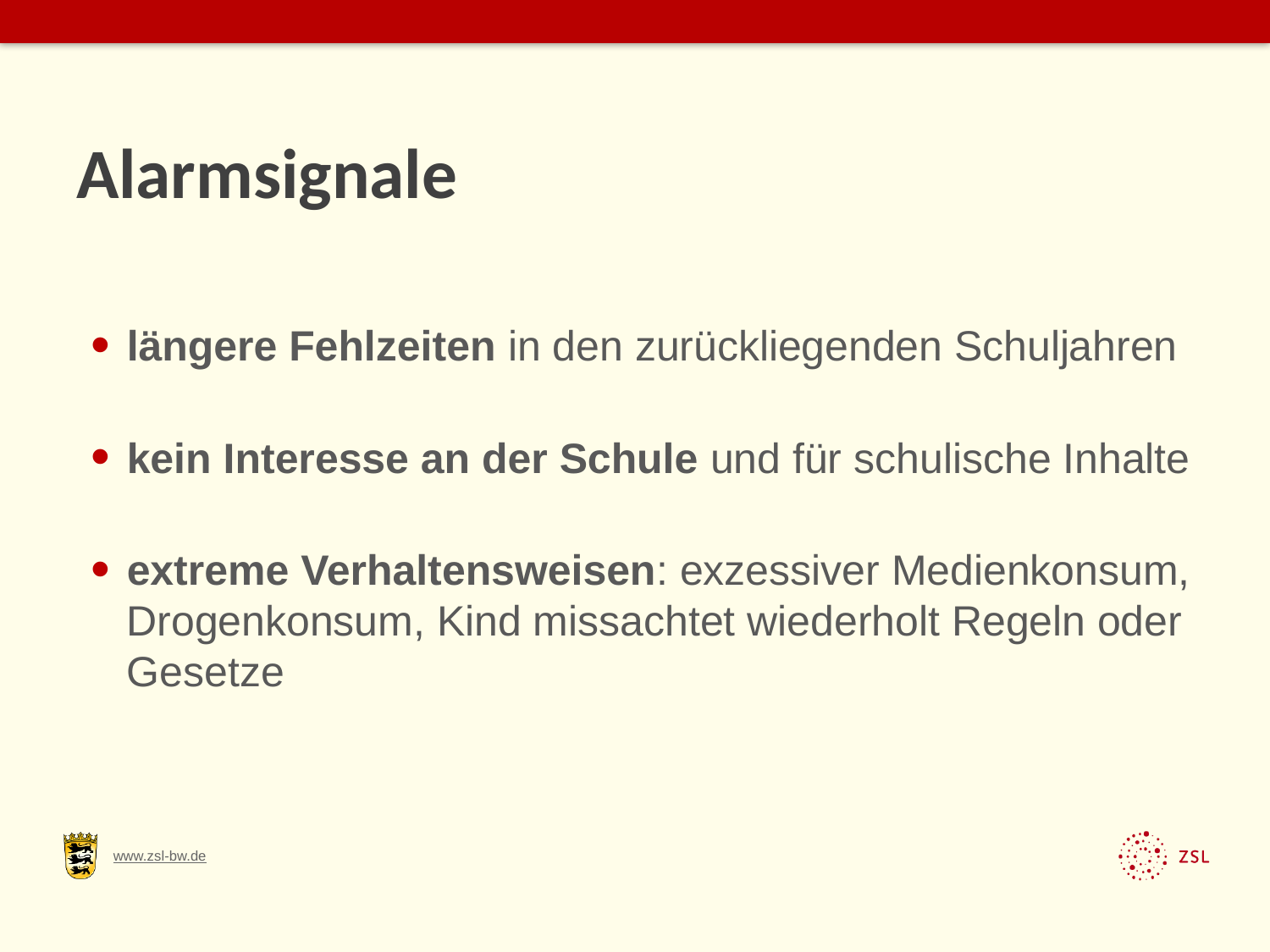

# Alarmsignale

längere Fehlzeiten in den zurückliegenden Schuljahren

kein Interesse an der Schule und für schulische Inhalte

extreme Verhaltensweisen: exzessiver Medienkonsum, Drogenkonsum, Kind missachtet wiederholt Regeln oder Gesetze